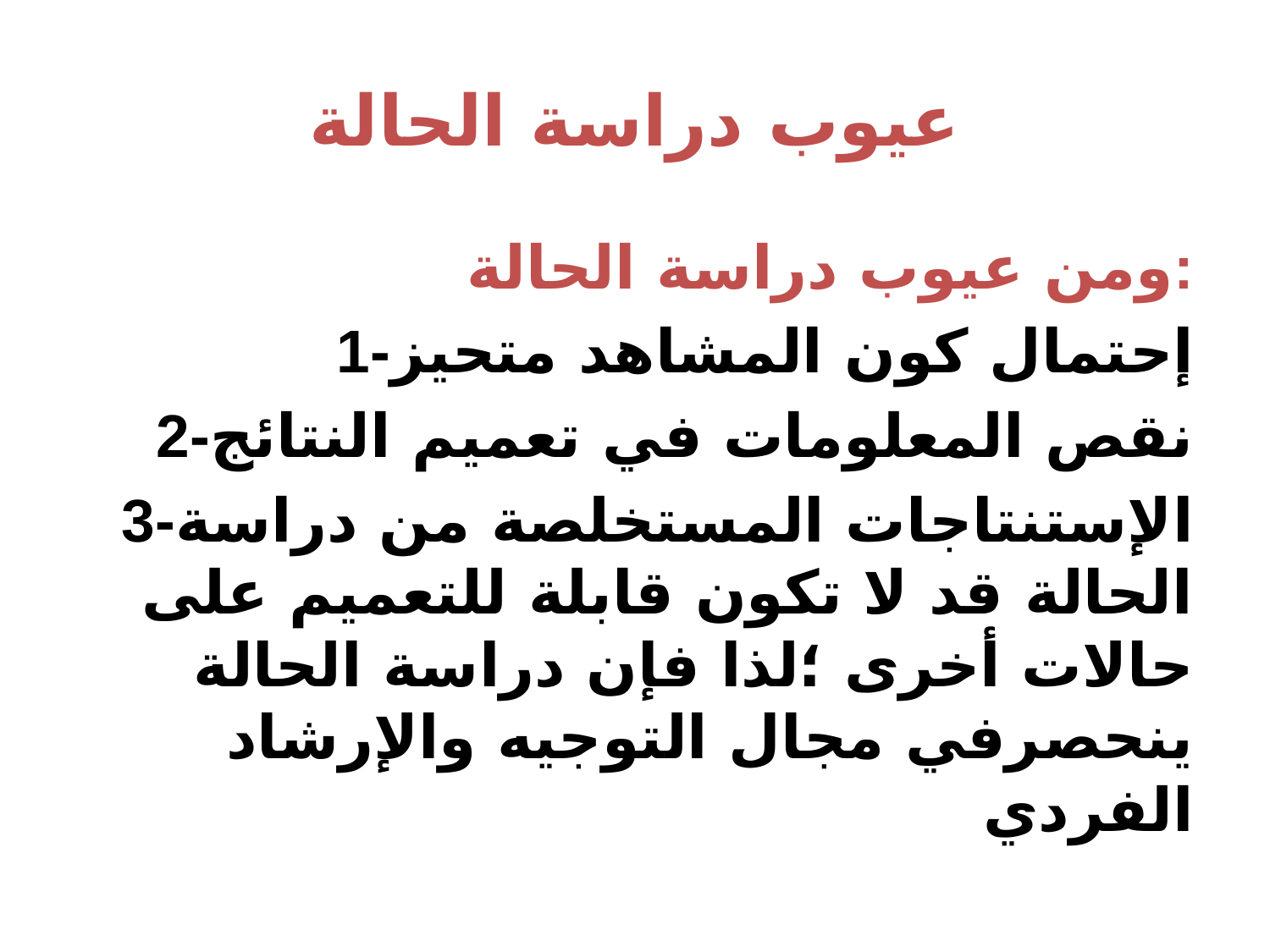

# عيوب دراسة الحالة
ومن عيوب دراسة الحالة:
1-إحتمال كون المشاهد متحيز
2-نقص المعلومات في تعميم النتائج
3-الإستنتاجات المستخلصة من دراسة الحالة قد لا تكون قابلة للتعميم على حالات أخرى ؛لذا فإن دراسة الحالة ينحصرفي مجال التوجيه والإرشاد الفردي